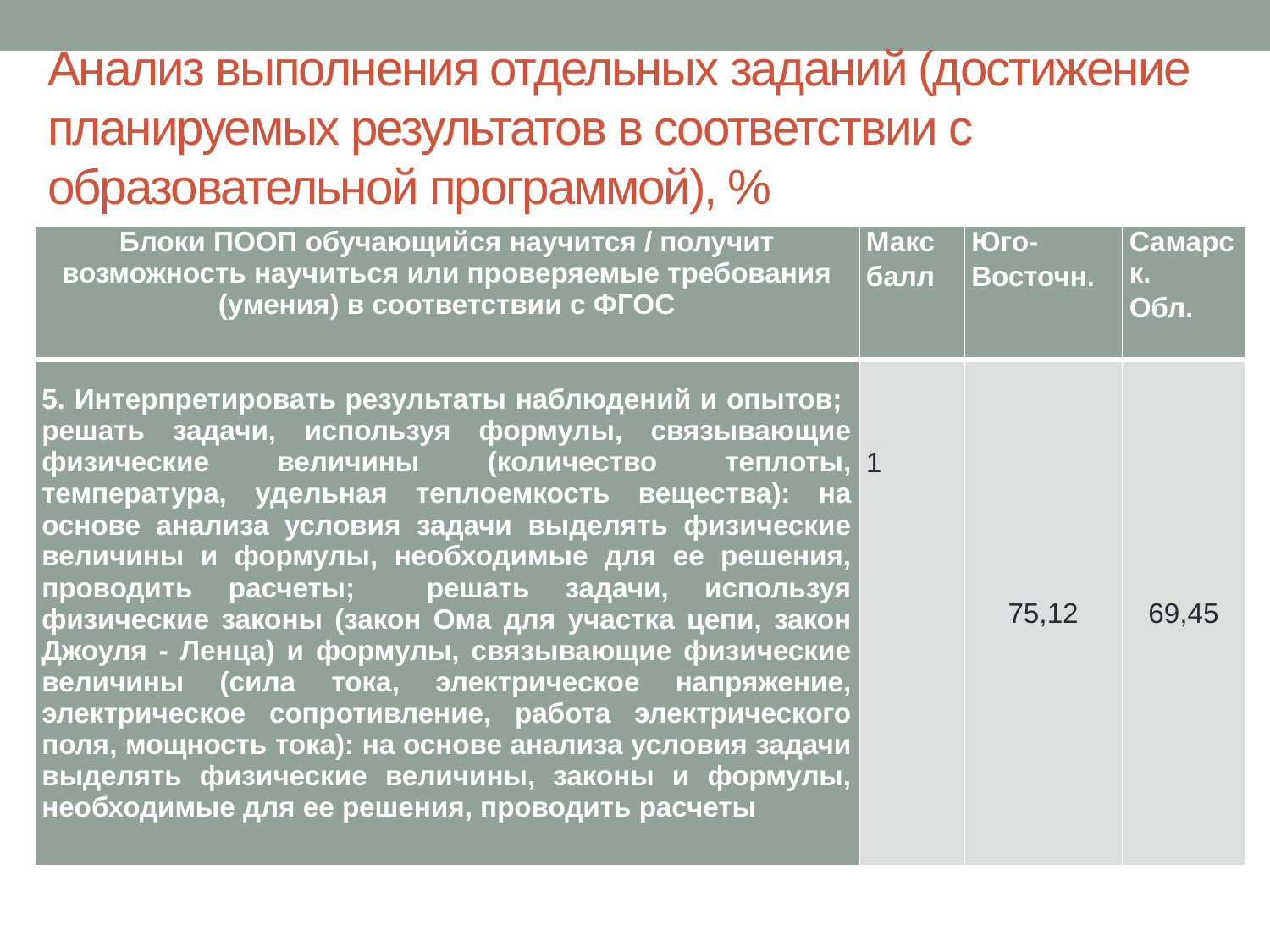

# Анализ выполнения отдельных заданий (достижение планируемых результатов в соответствии с образовательной программой), %
| Блоки ПООП обучающийся научится / получит возможность научиться или проверяемые требования (умения) в соответствии с ФГОС | Макс балл | Юго- Восточн. | Самарск. Обл. |
| --- | --- | --- | --- |
| 5. Интерпретировать результаты наблюдений и опытов; решать задачи, используя формулы, связывающие физические величины (количество теплоты, температура, удельная теплоемкость вещества): на основе анализа условия задачи выделять физические величины и формулы, необходимые для ее решения, проводить расчеты; решать задачи, используя физические законы (закон Ома для участка цепи, закон Джоуля - Ленца) и формулы, связывающие физические величины (сила тока, электрическое напряжение, электрическое сопротивление, работа электрического поля, мощность тока): на основе анализа условия задачи выделять физические величины, законы и формулы, необходимые для ее решения, проводить расчеты | 1 | 75,12 | 69,45 |